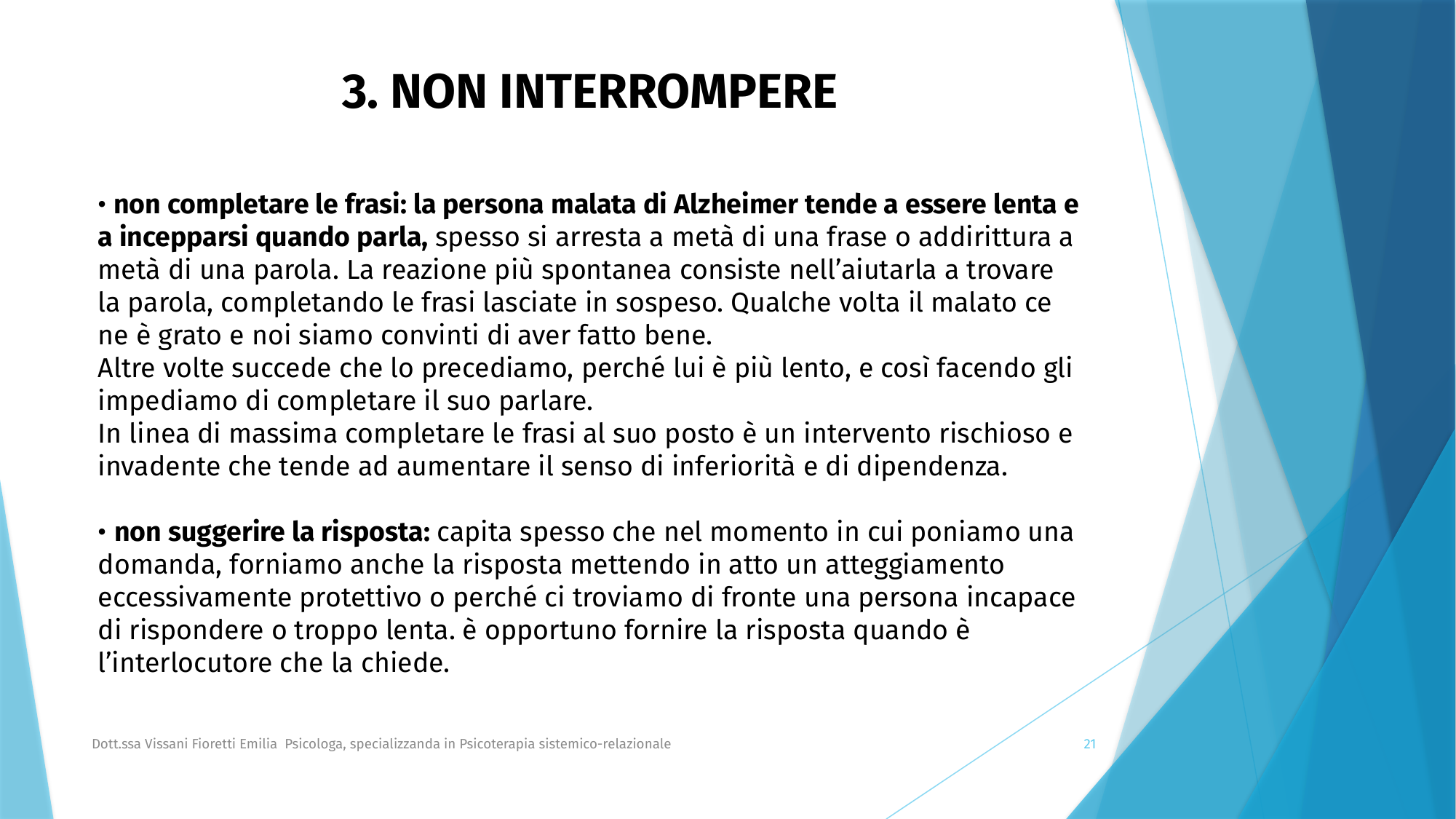

3. NON INTERROMPERE

• non completare le frasi: la persona malata di Alzheimer tende a essere lenta e a incepparsi quando parla, spesso si arresta a metà di una frase o addirittura a metà di una parola. La reazione più spontanea consiste nell’aiutarla a trovare la parola, completando le frasi lasciate in sospeso. Qualche volta il malato ce ne è grato e noi siamo convinti di aver fatto bene.
Altre volte succede che lo precediamo, perché lui è più lento, e così facendo gli impediamo di completare il suo parlare.
In linea di massima completare le frasi al suo posto è un intervento rischioso e invadente che tende ad aumentare il senso di inferiorità e di dipendenza.

• non suggerire la risposta: capita spesso che nel momento in cui poniamo una domanda, forniamo anche la risposta mettendo in atto un atteggiamento eccessivamente protettivo o perché ci troviamo di fronte una persona incapace di rispondere o troppo lenta. è opportuno fornire la risposta quando è l’interlocutore che la chiede.
Dott.ssa Vissani Fioretti Emilia  Psicologa, specializzanda in Psicoterapia sistemico-relazionale
21